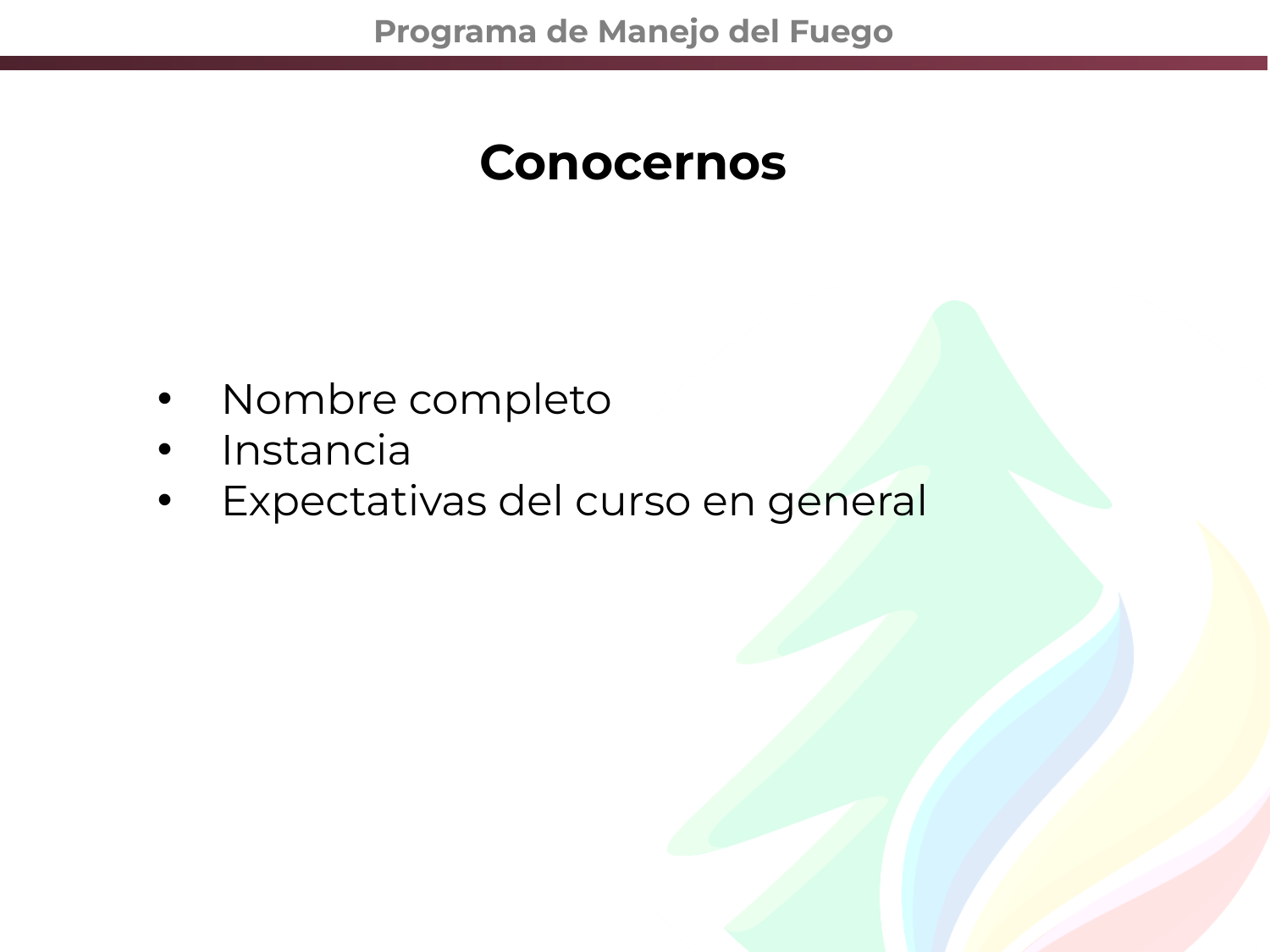

# Conocernos
Nombre completo
Instancia
Expectativas del curso en general